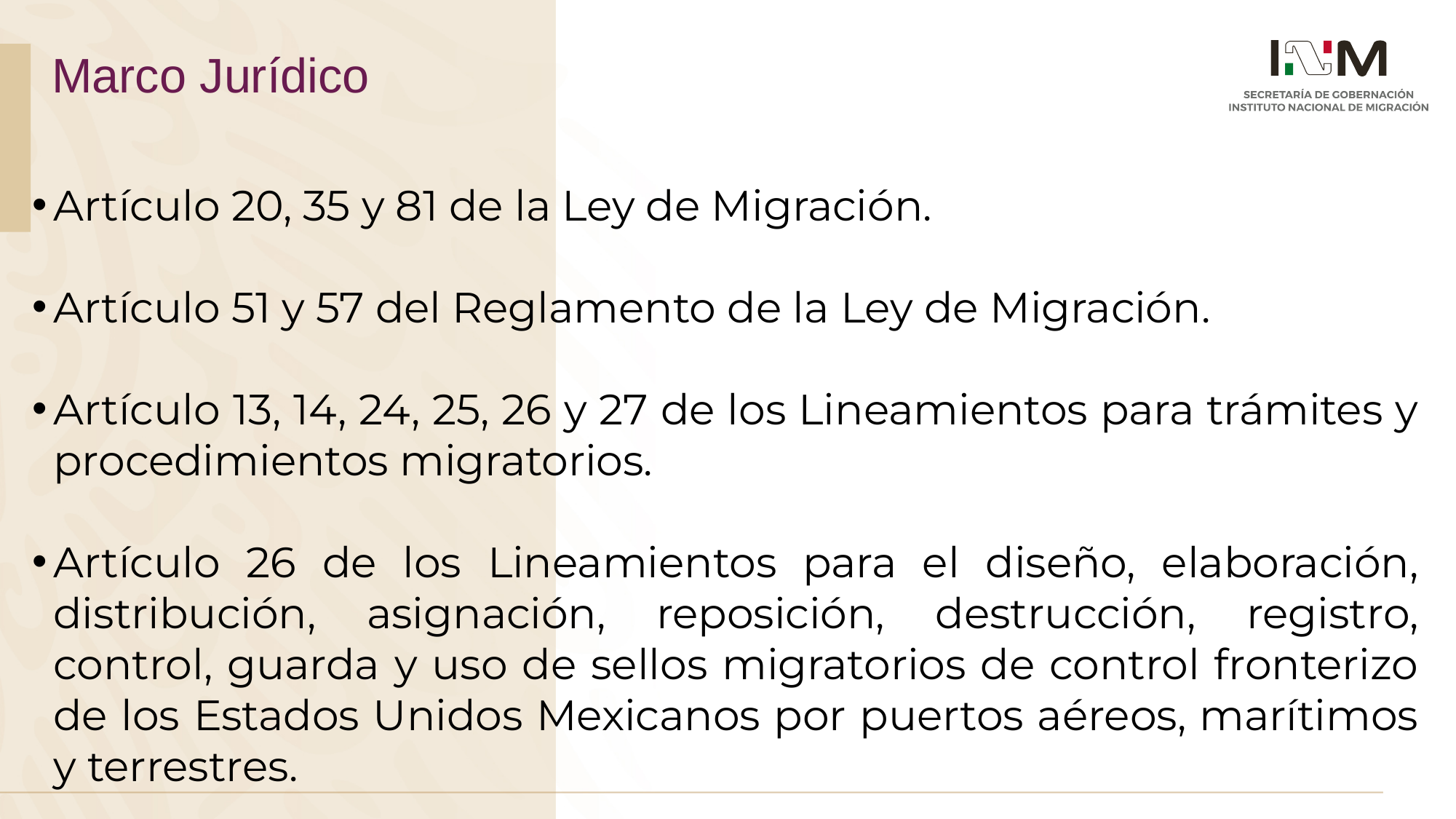

Marco Jurídico
Artículo 20, 35 y 81 de la Ley de Migración.

Artículo 51 y 57 del Reglamento de la Ley de Migración.

Artículo 13, 14, 24, 25, 26 y 27 de los Lineamientos para trámites y procedimientos migratorios.

Artículo 26 de los Lineamientos para el diseño, elaboración, distribución, asignación, reposición, destrucción, registro, control, guarda y uso de sellos migratorios de control fronterizo de los Estados Unidos Mexicanos por puertos aéreos, marítimos y terrestres.